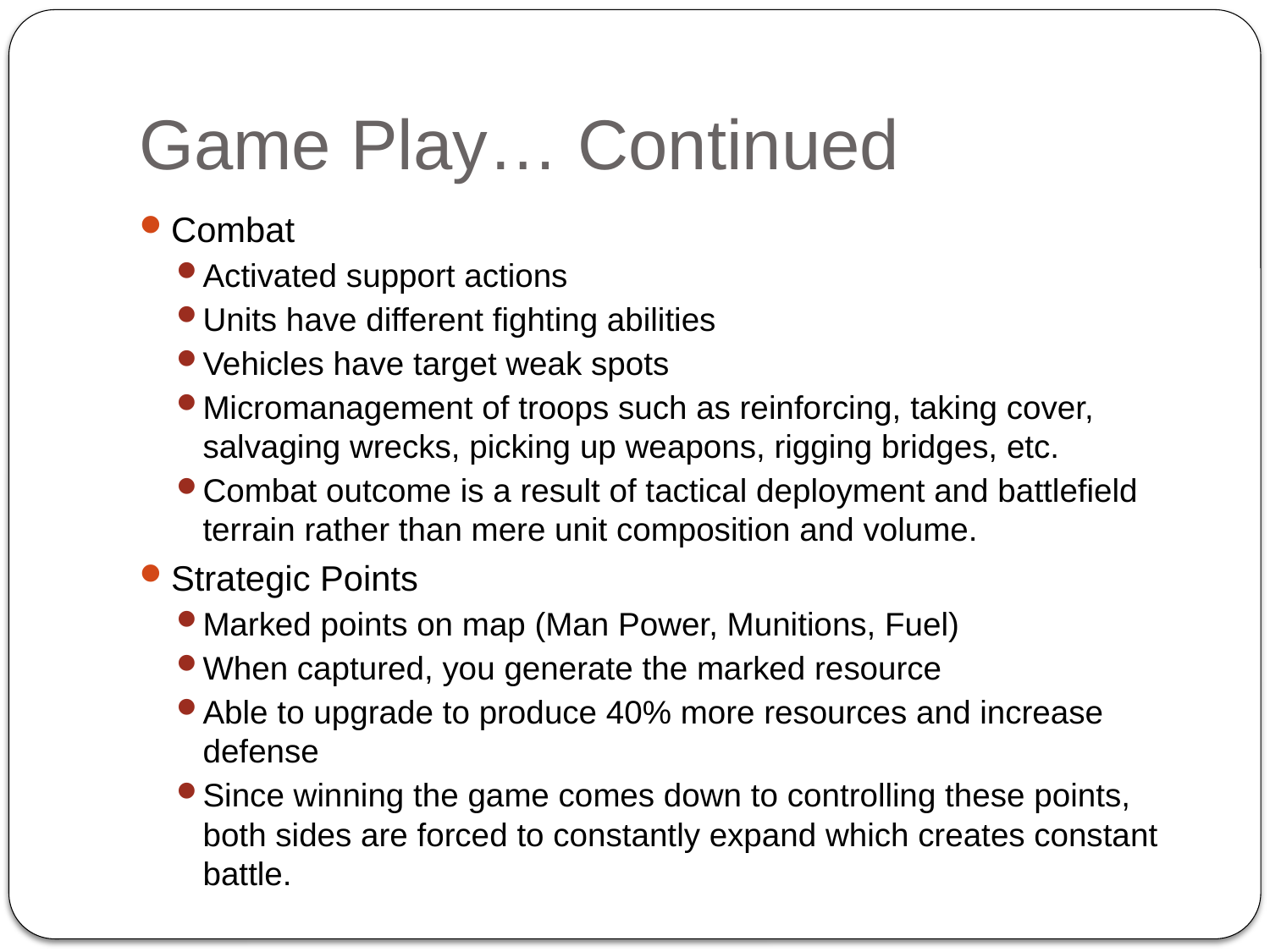

# Game Play… Continued
Combat
Activated support actions
Units have different fighting abilities
Vehicles have target weak spots
Micromanagement of troops such as reinforcing, taking cover, salvaging wrecks, picking up weapons, rigging bridges, etc.
Combat outcome is a result of tactical deployment and battlefield terrain rather than mere unit composition and volume.
Strategic Points
Marked points on map (Man Power, Munitions, Fuel)
When captured, you generate the marked resource
Able to upgrade to produce 40% more resources and increase defense
Since winning the game comes down to controlling these points, both sides are forced to constantly expand which creates constant battle.